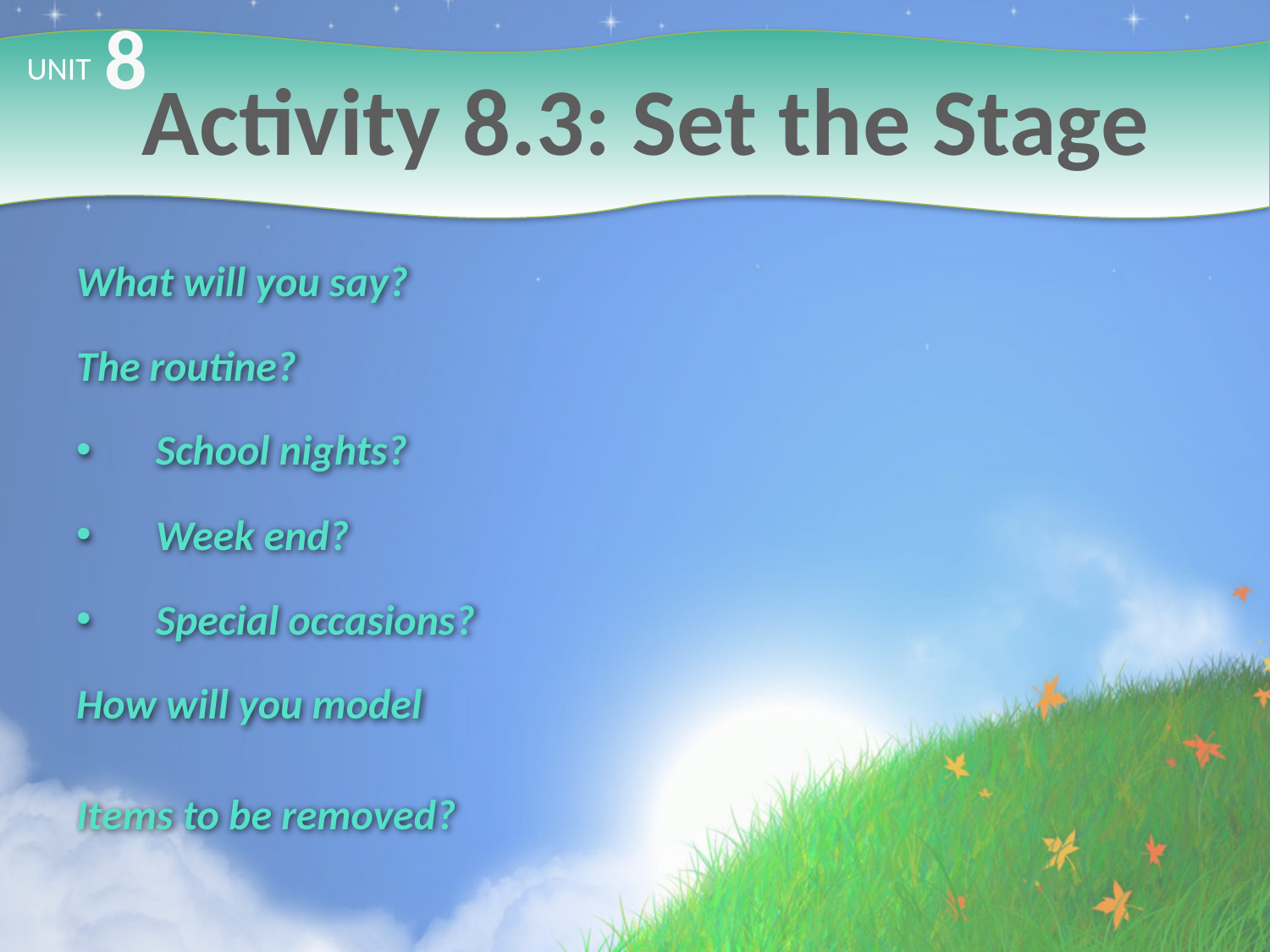

8

# Activity 8.3: Set the Stage
UNIT
What will you say?
The routine?
School nights?
Week end?
Special occasions?
How will you model
Items to be removed?